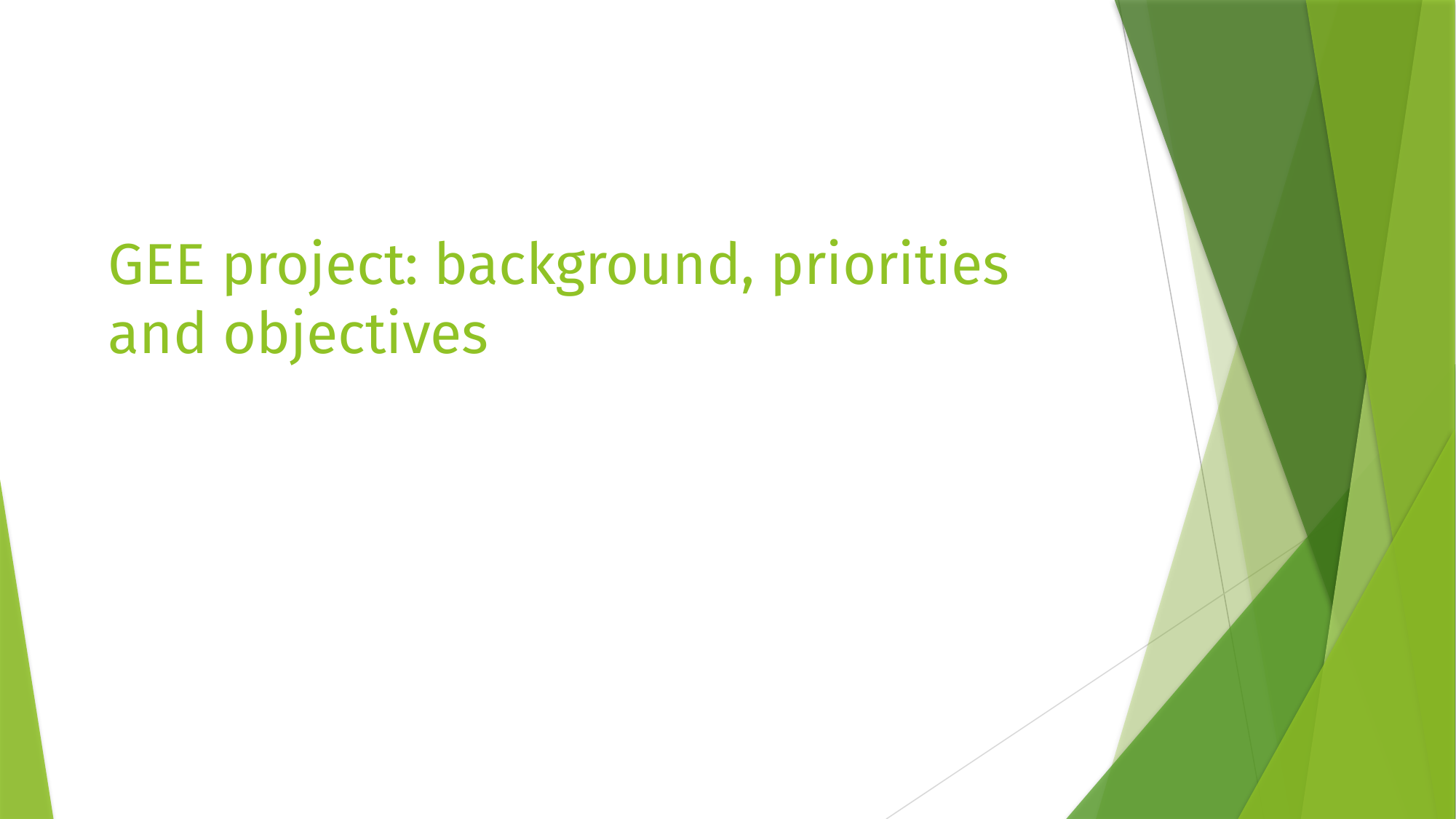

# GEE project: background, priorities and objectives